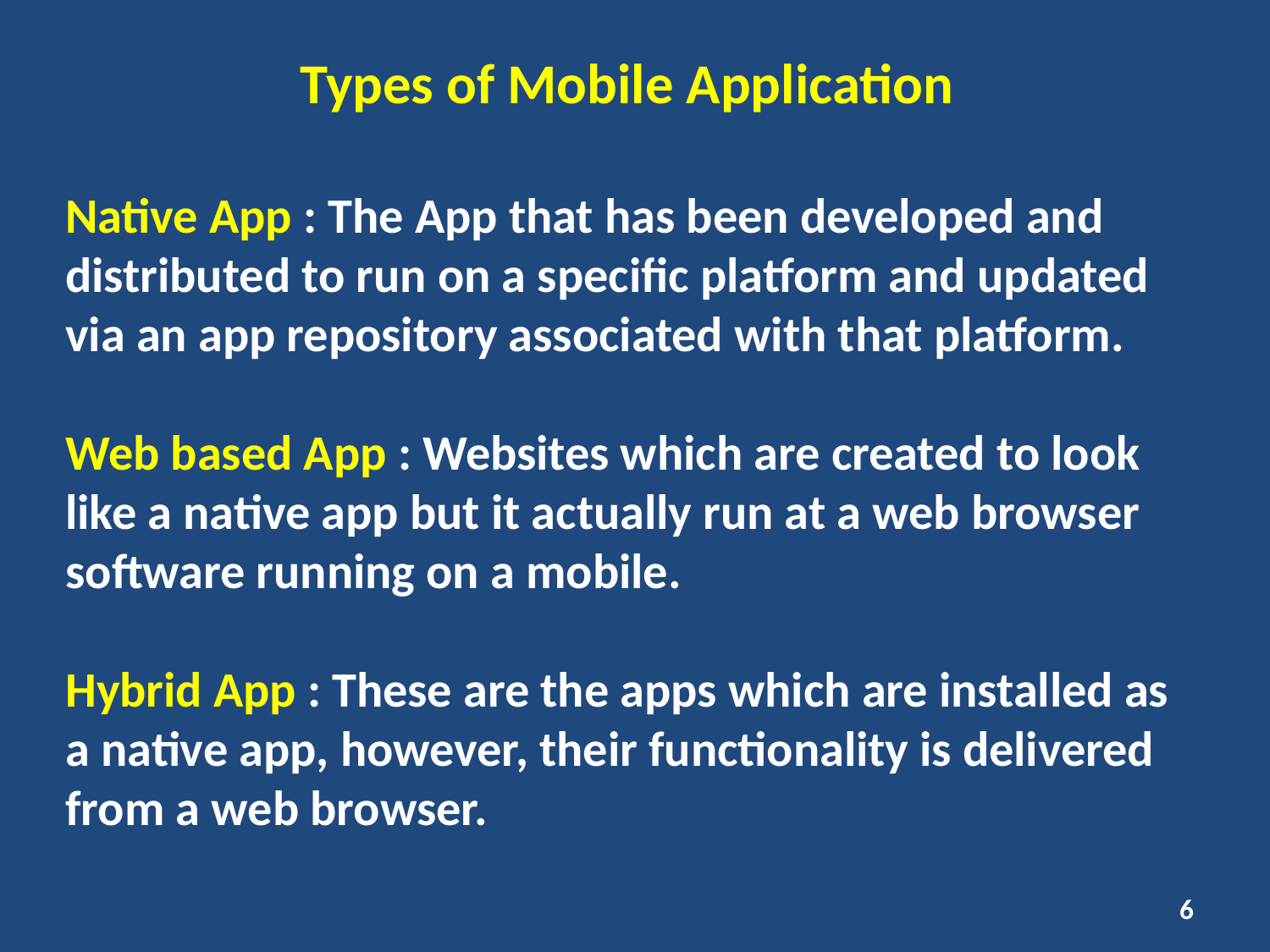

Types of Mobile Application

Native App : The App that has been developed and distributed to run on a specific platform and updated via an app repository associated with that platform.

Web based App : Websites which are created to look like a native app but it actually run at a web browser software running on a mobile.

Hybrid App : These are the apps which are installed as a native app, however, their functionality is delivered from a web browser.
6